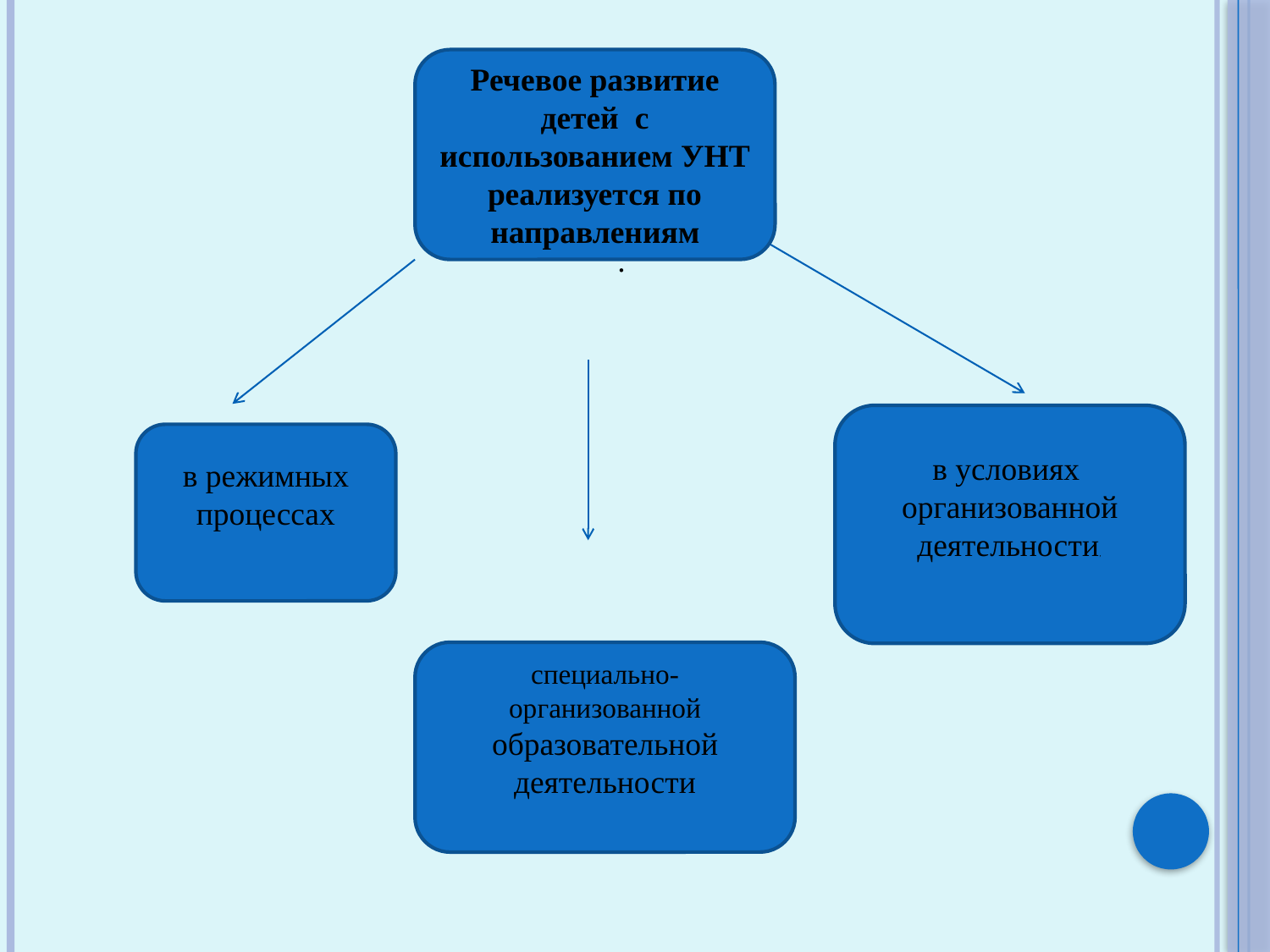

Речевое развитие детей  с использованием УНТ
реализуется по направлениям
.
,
в условиях
организованной деятельности,

в режимных процессах

специально-организованной образовательной деятельности